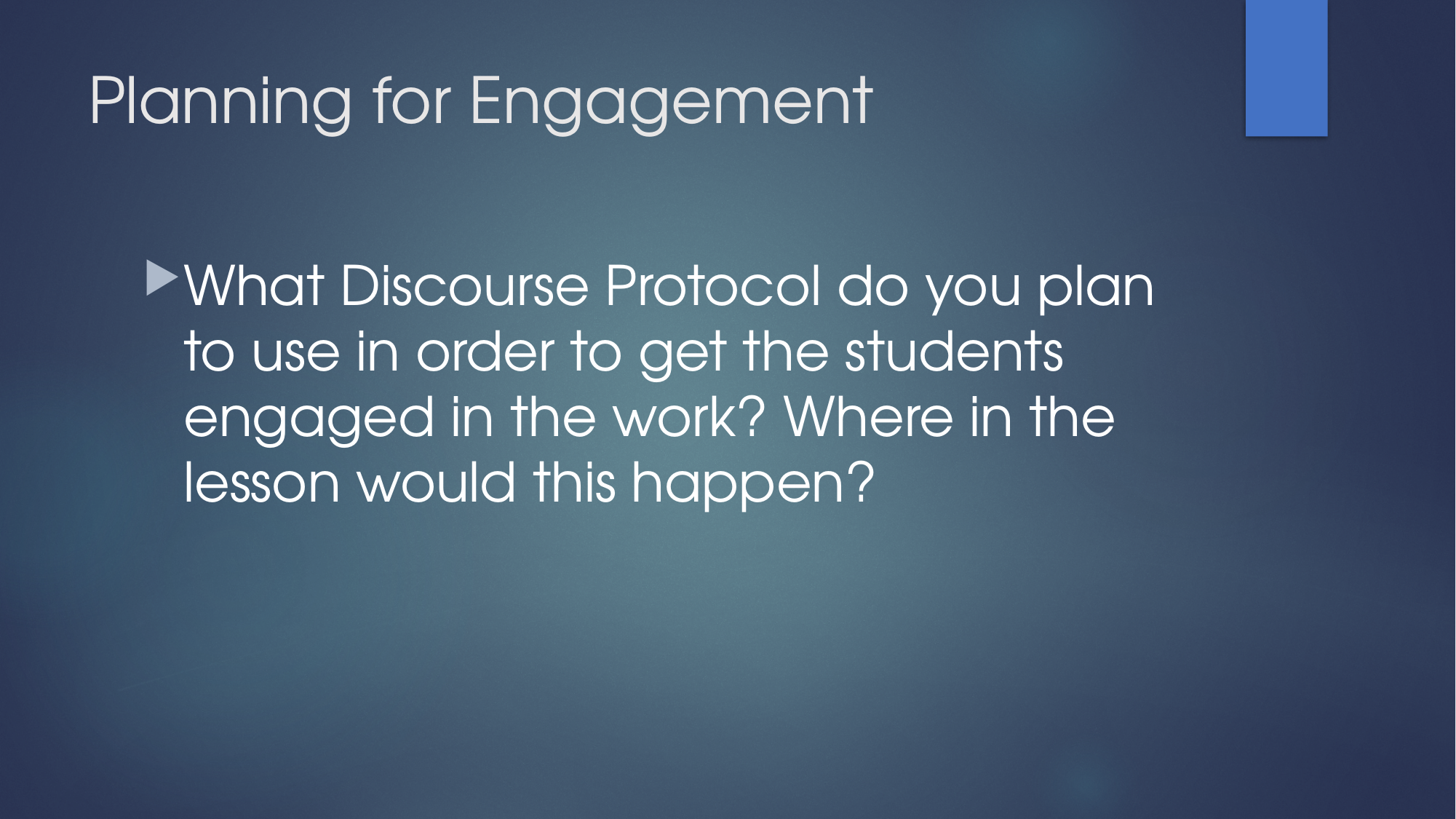

# Planning for Engagement
What Discourse Protocol do you plan to use in order to get the students engaged in the work? Where in the lesson would this happen?